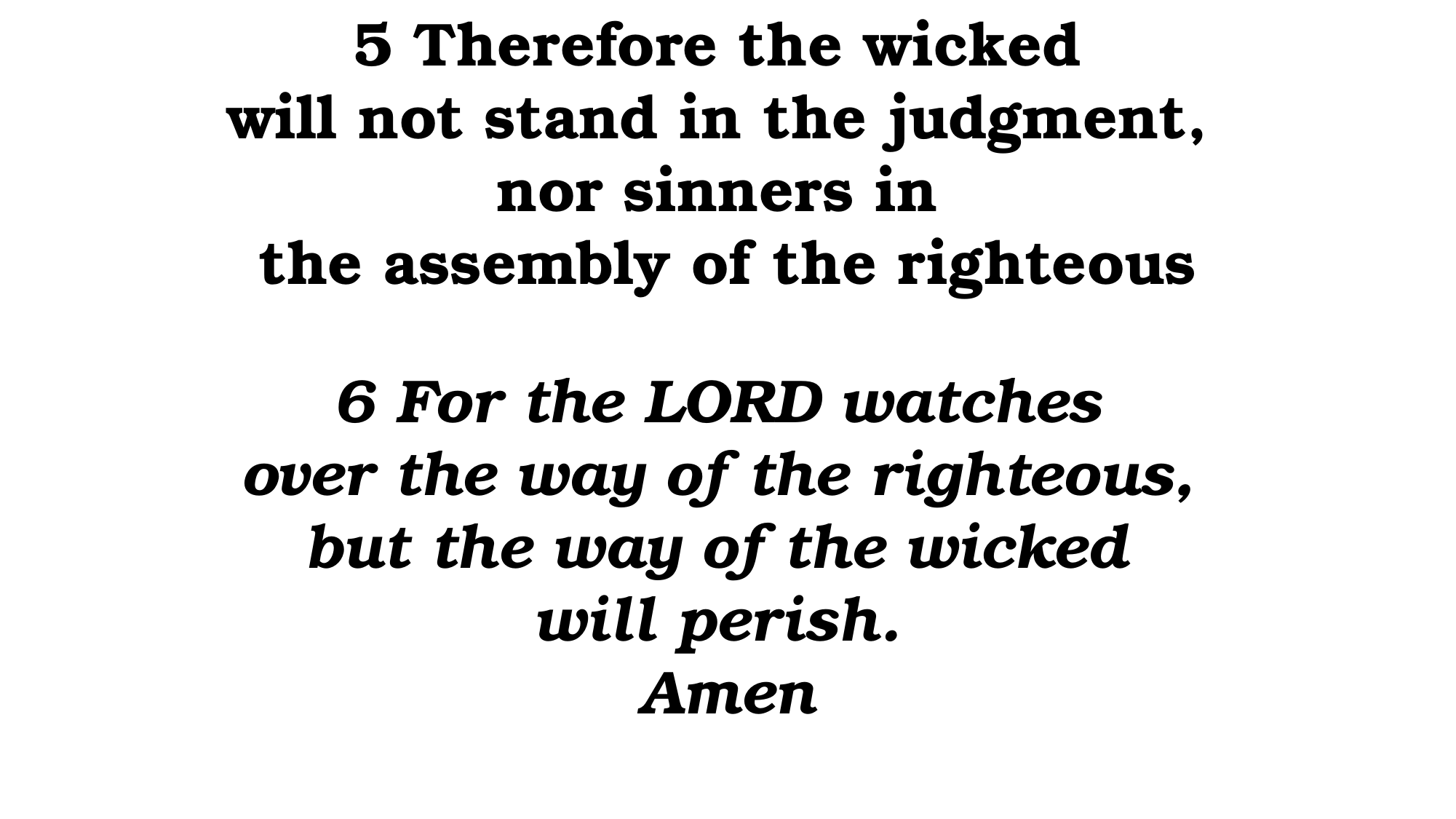

5 Therefore the wicked
will not stand in the judgment,
nor sinners in
the assembly of the righteous

6 For the LORD watches
over the way of the righteous,
but the way of the wicked
will perish.
Amen